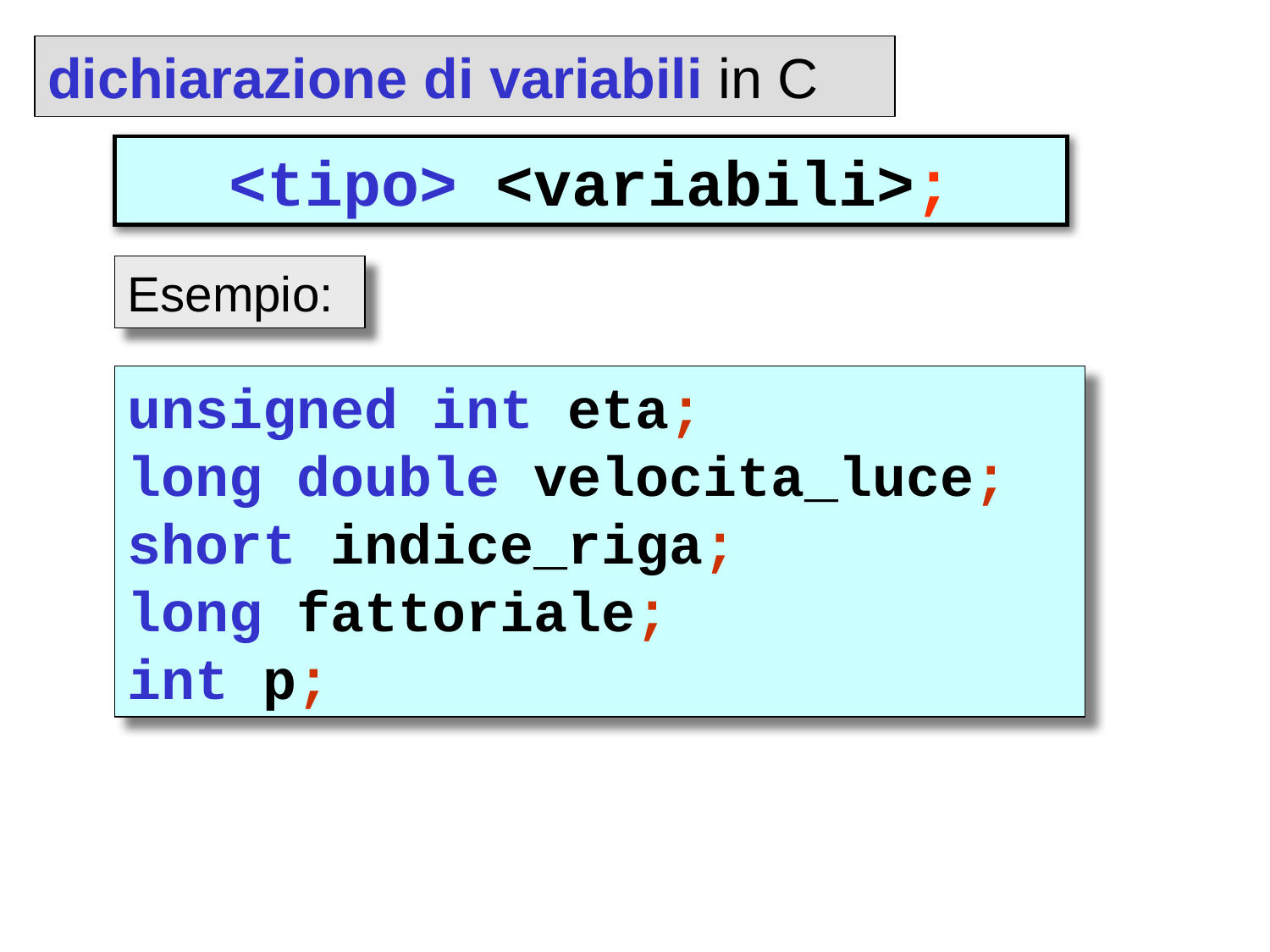

dichiarazione di variabili in C
<tipo> <variabili>;
Esempio:
unsigned int eta;
long double velocita_luce;
short indice_riga;
long fattoriale;
int p;